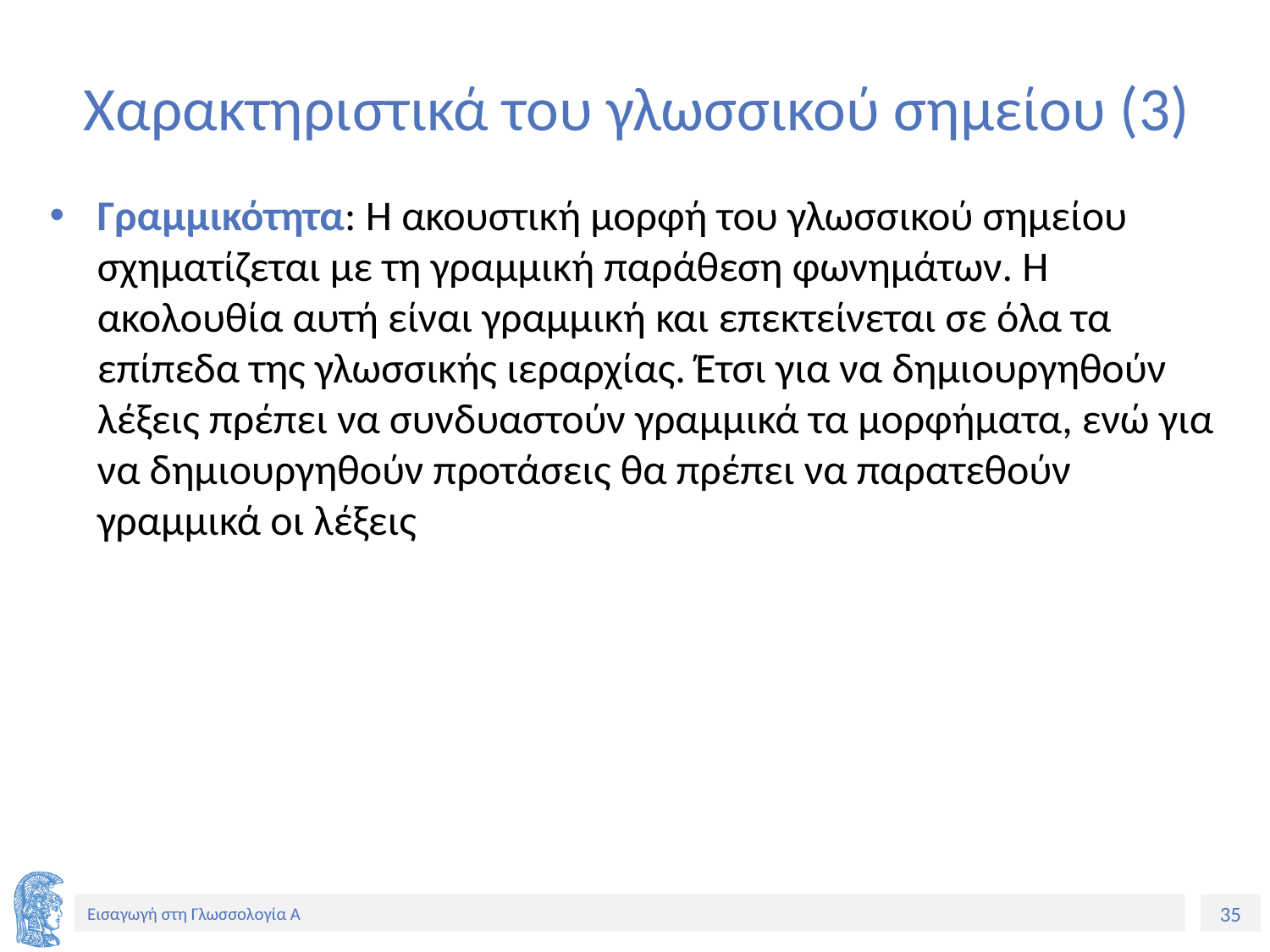

# Χαρακτηριστικά του γλωσσικού σημείου (3)
Γραμμικότητα: Η ακουστική μορφή του γλωσσικού σημείου σχηματίζεται με τη γραμμική παράθεση φωνημάτων. Η ακολουθία αυτή είναι γραμμική και επεκτείνεται σε όλα τα επίπεδα της γλωσσικής ιεραρχίας. Έτσι για να δημιουργηθούν λέξεις πρέπει να συνδυαστούν γραμμικά τα μορφήματα, ενώ για να δημιουργηθούν προτάσεις θα πρέπει να παρατεθούν γραμμικά οι λέξεις